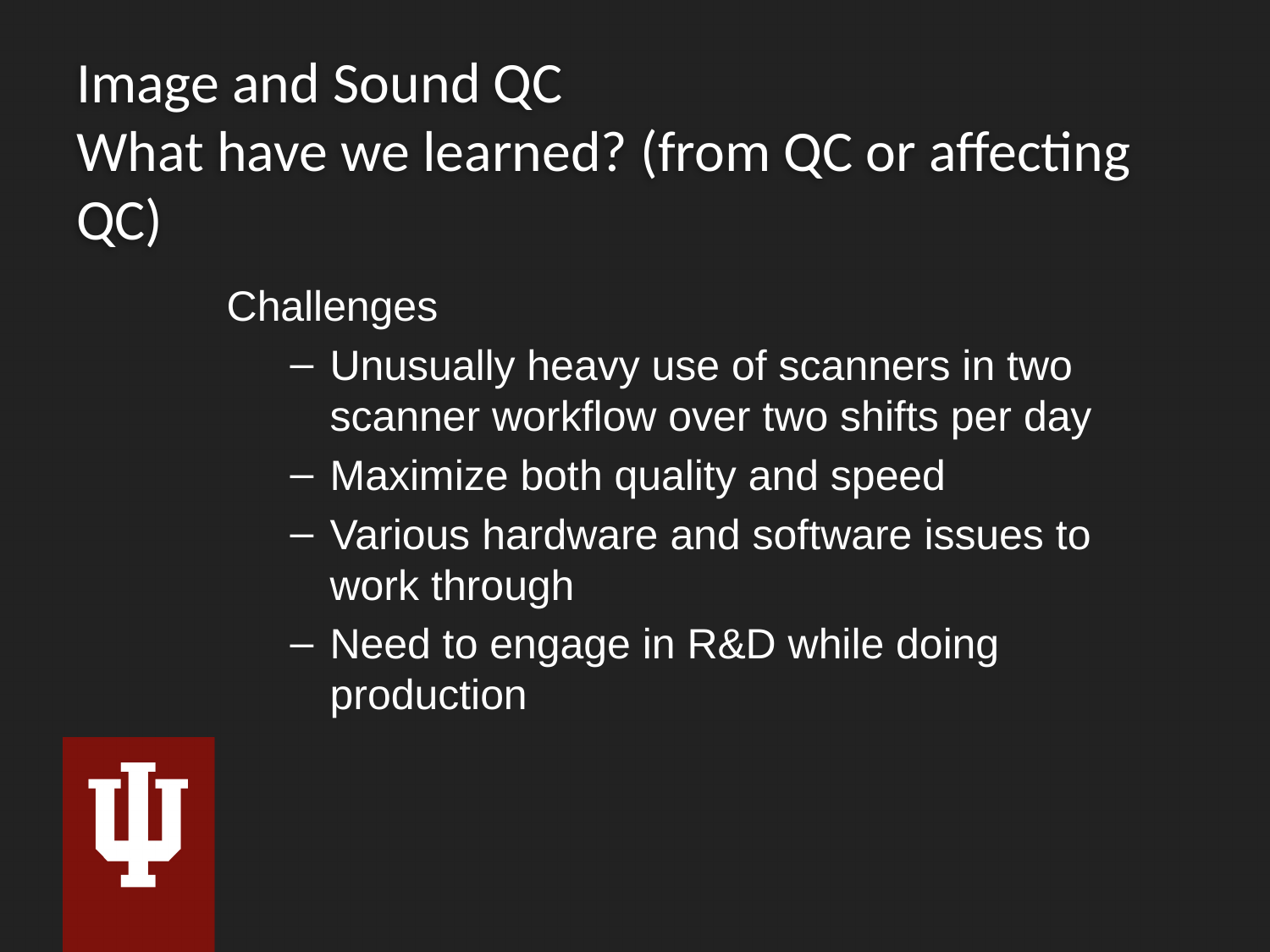

# Image and Sound QC What have we learned? (from QC or affecting QC)
Challenges
Unusually heavy use of scanners in two scanner workflow over two shifts per day
Maximize both quality and speed
Various hardware and software issues to work through
Need to engage in R&D while doing production